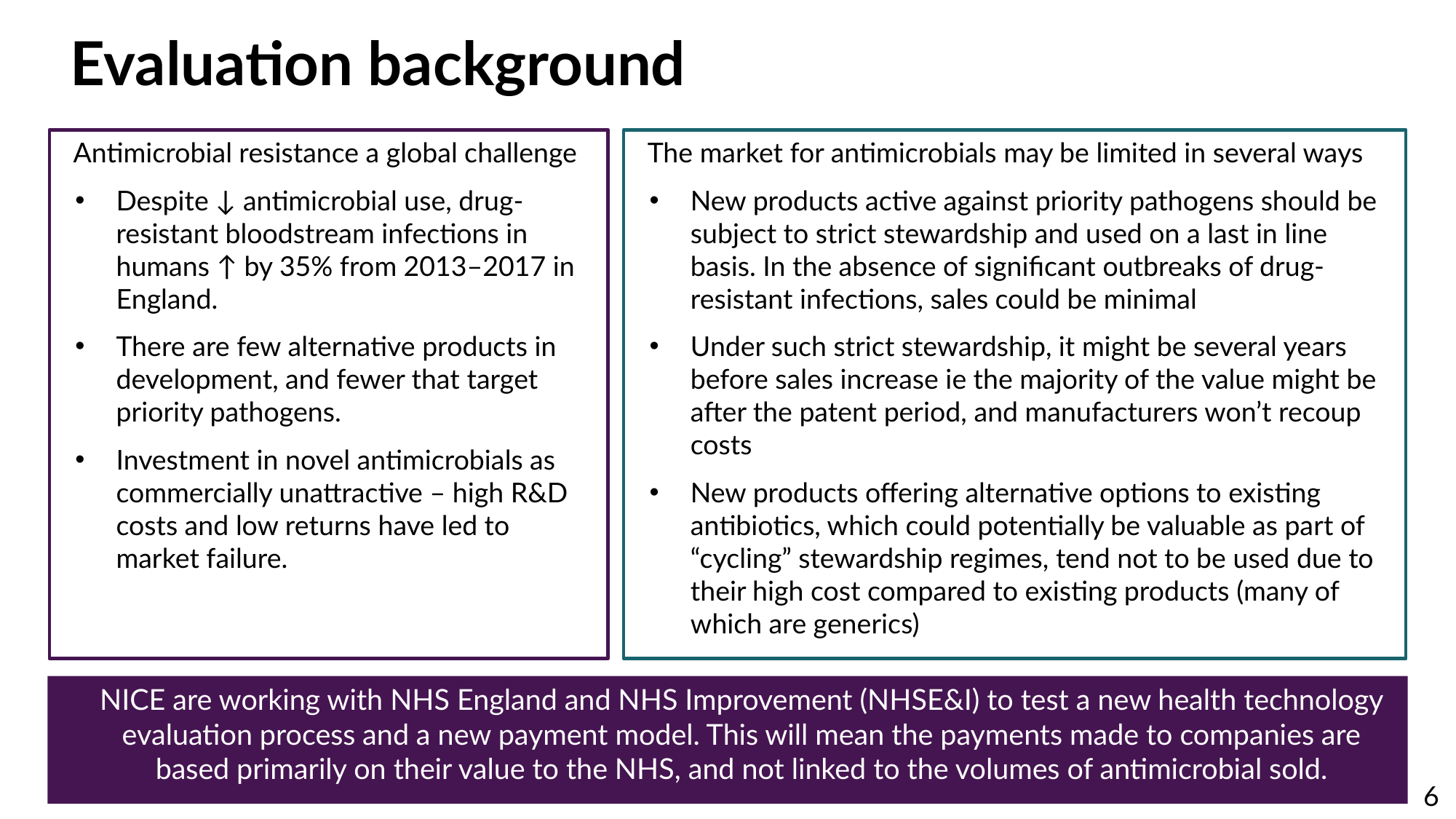

# Evaluation background
Antimicrobial resistance a global challenge
Despite ↓ antimicrobial use, drug-resistant bloodstream infections in humans ↑ by 35% from 2013–2017 in England.
There are few alternative products in development, and fewer that target priority pathogens.
Investment in novel antimicrobials as commercially unattractive – high R&D costs and low returns have led to market failure.

The market for antimicrobials may be limited in several ways
New products active against priority pathogens should be subject to strict stewardship and used on a last in line basis. In the absence of significant outbreaks of drug-resistant infections, sales could be minimal
Under such strict stewardship, it might be several years before sales increase ie the majority of the value might be after the patent period, and manufacturers won’t recoup costs
New products offering alternative options to existing antibiotics, which could potentially be valuable as part of “cycling” stewardship regimes, tend not to be used due to their high cost compared to existing products (many of which are generics)

NICE are working with NHS England and NHS Improvement (NHSE&I) to test a new health technology evaluation process and a new payment model. This will mean the payments made to companies are based primarily on their value to the NHS, and not linked to the volumes of antimicrobial sold.